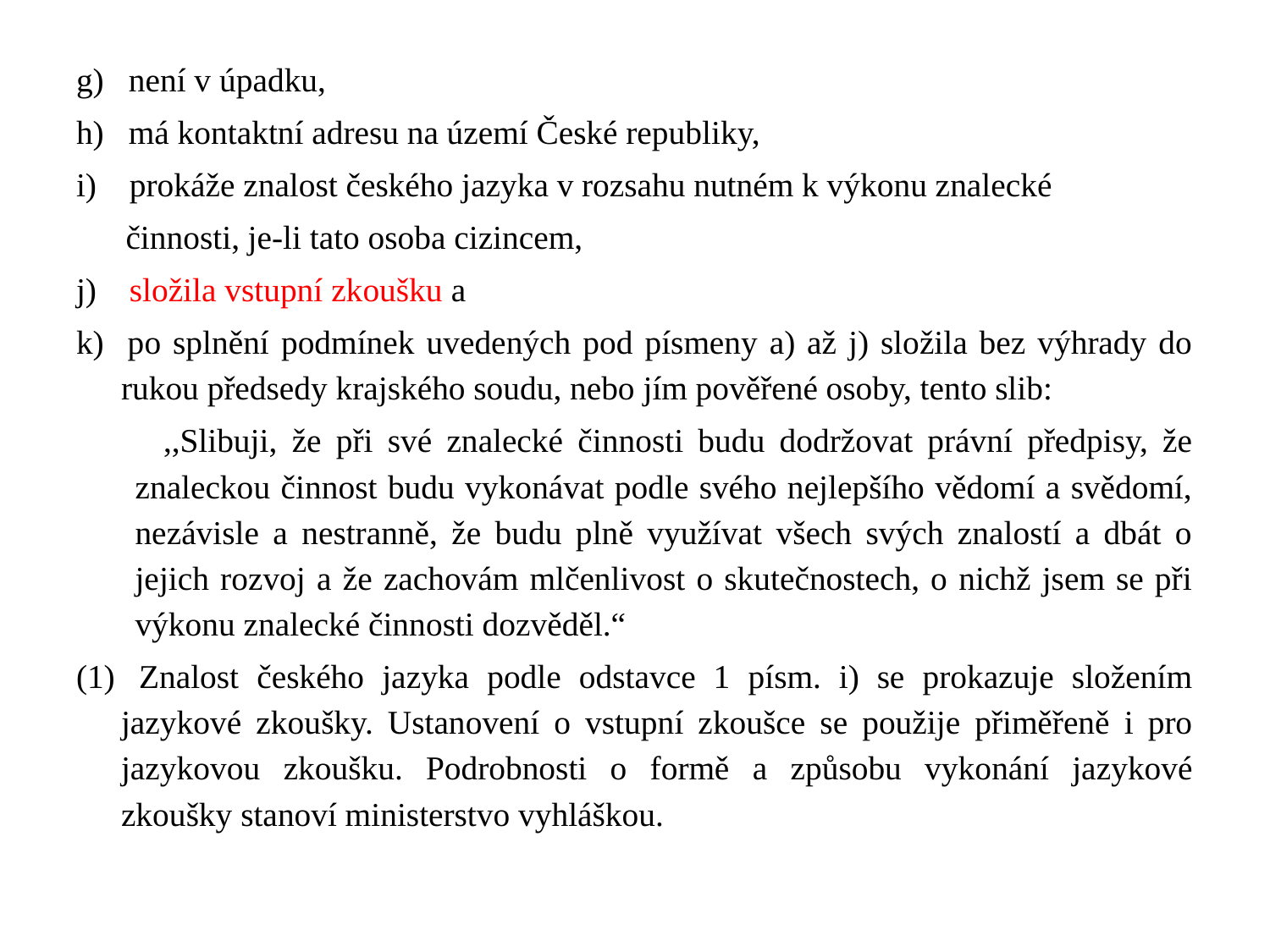

#
g)   není v úpadku,
h)   má kontaktní adresu na území České republiky,
i)    prokáže znalost českého jazyka v rozsahu nutném k výkonu znalecké
      činnosti, je-li tato osoba cizincem,
j)    složila vstupní zkoušku a
k)  po splnění podmínek uvedených pod písmeny a) až j) složila bez výhrady do rukou předsedy krajského soudu, nebo jím pověřené osoby, tento slib:
     ,,Slibuji, že při své znalecké činnosti budu dodržovat právní předpisy, že znaleckou činnost budu vykonávat podle svého nejlepšího vědomí a svědomí, nezávisle a nestranně, že budu plně využívat všech svých znalostí a dbát o jejich rozvoj a že zachovám mlčenlivost o skutečnostech, o nichž jsem se při výkonu znalecké činnosti dozvěděl.“
 Znalost českého jazyka podle odstavce 1 písm. i) se prokazuje složením jazykové zkoušky. Ustanovení o vstupní zkoušce se použije přiměřeně i pro jazykovou zkoušku. Podrobnosti o formě a způsobu vykonání jazykové zkoušky stanoví ministerstvo vyhláškou.